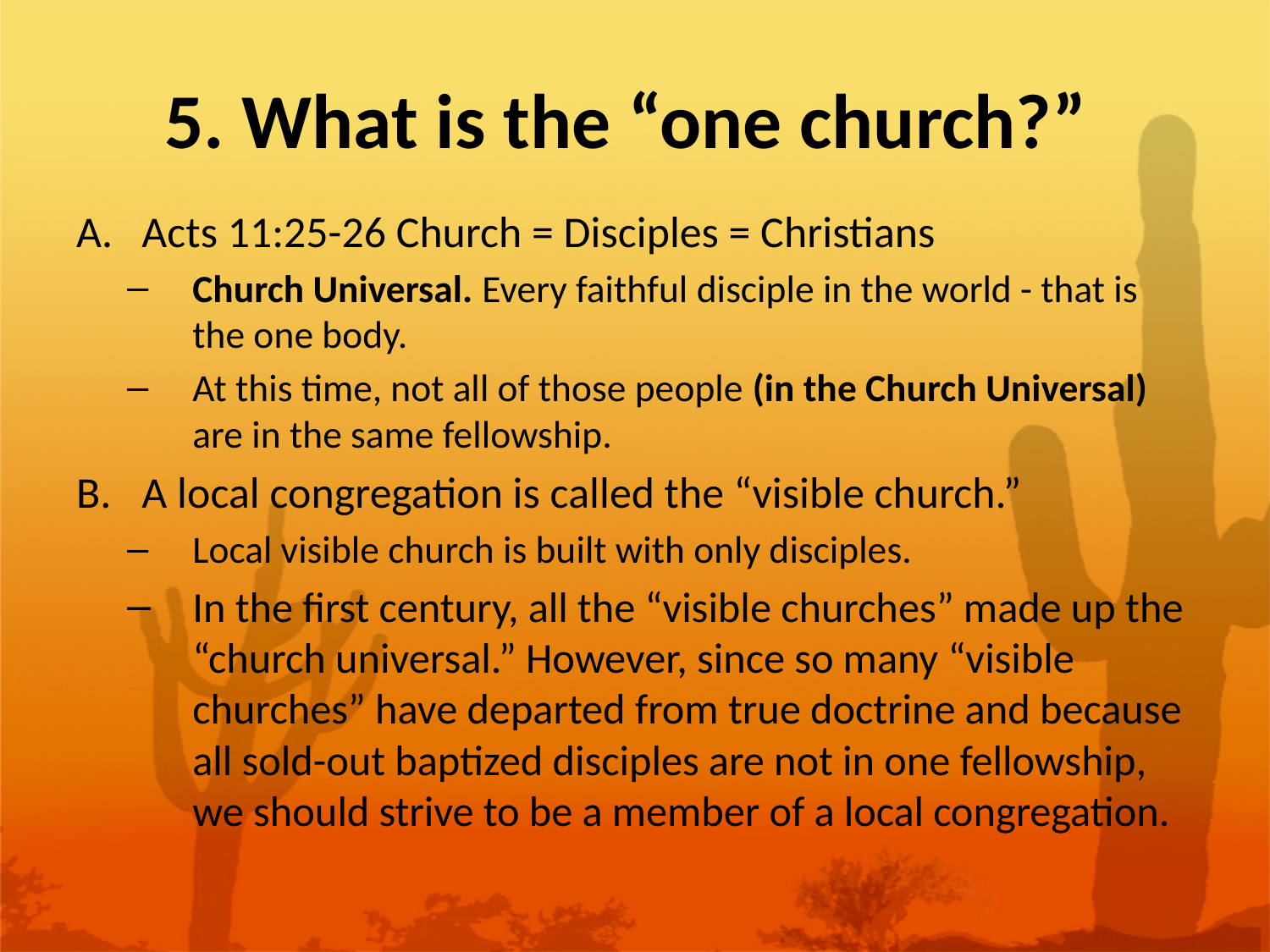

# 5. What is the “one church?”
Acts 11:25-26 Church = Disciples = Christians
Church Universal. Every faithful disciple in the world - that is the one body.
At this time, not all of those people (in the Church Universal) are in the same fellowship.
A local congregation is called the “visible church.”
Local visible church is built with only disciples.
In the first century, all the “visible churches” made up the “church universal.” However, since so many “visible churches” have departed from true doctrine and because all sold-out baptized disciples are not in one fellowship, we should strive to be a member of a local congregation.